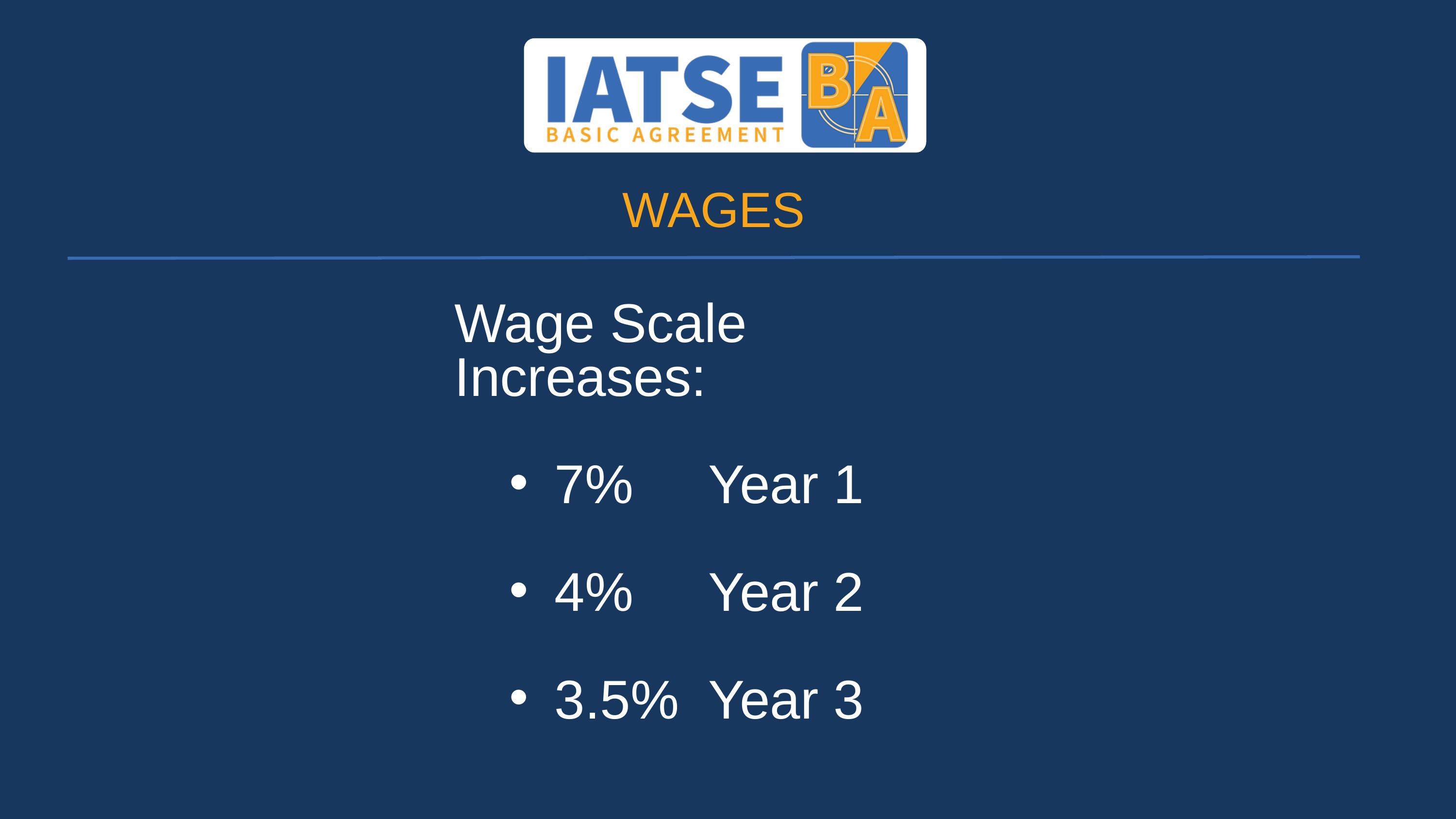

WAGES

Wage Scale Increases:

7%     Year 1

4%     Year 2

3.5%  Year 3